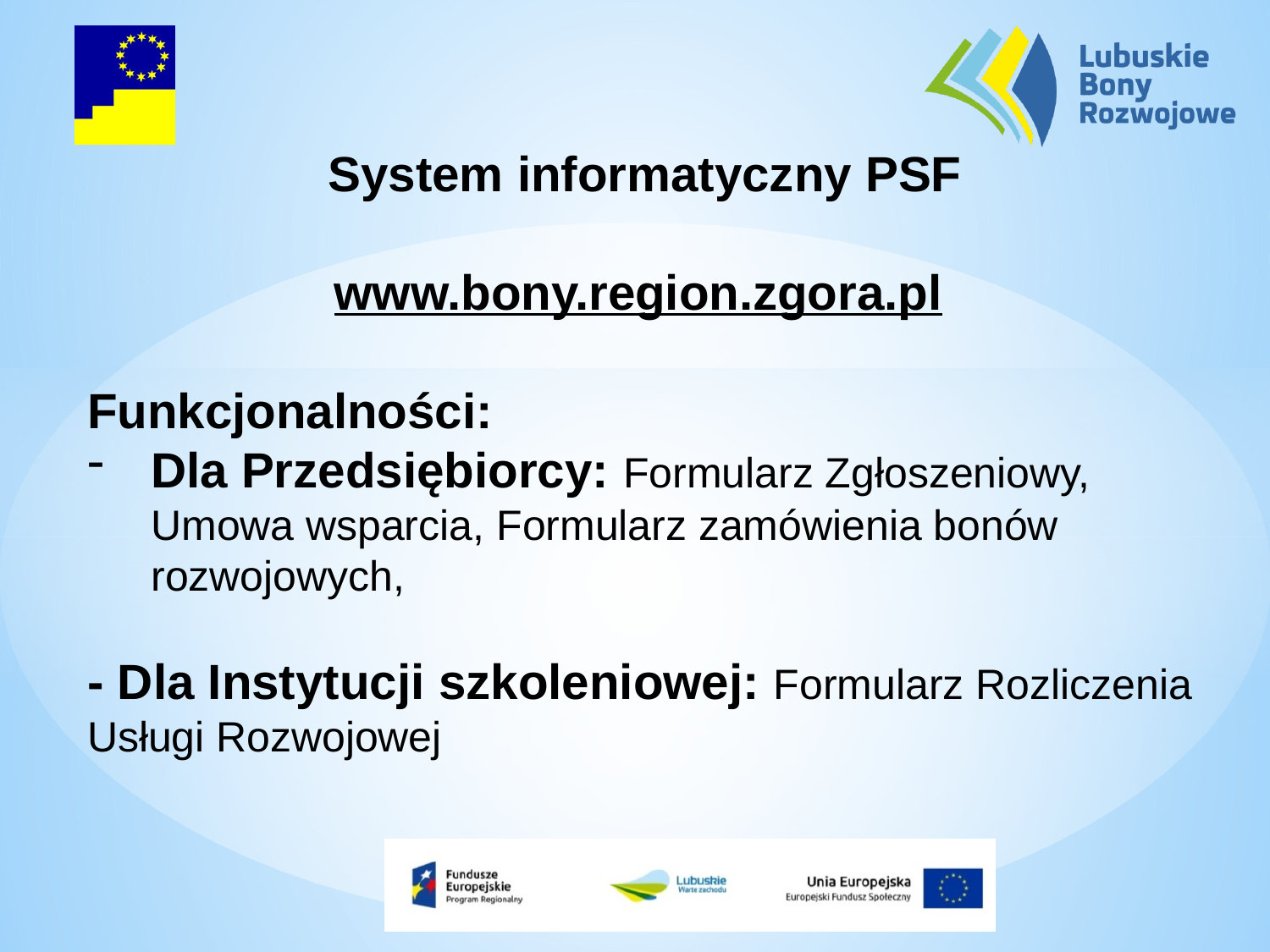

System informatyczny PSF

www.bony.region.zgora.pl

Funkcjonalności:
Dla Przedsiębiorcy: Formularz Zgłoszeniowy,  Umowa wsparcia, Formularz zamówienia bonów rozwojowych,

- Dla Instytucji szkoleniowej: Formularz Rozliczenia Usługi Rozwojowej